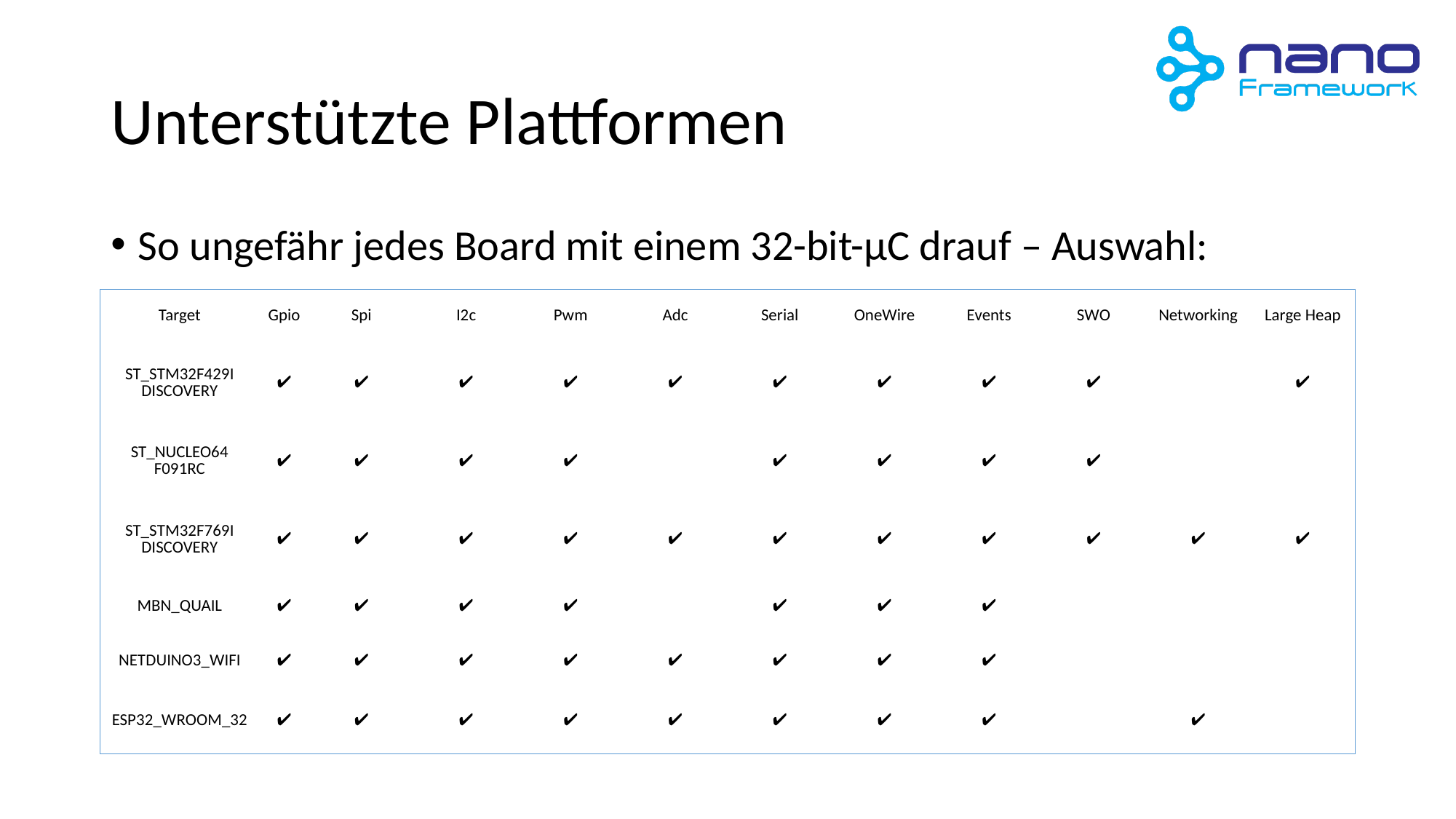

# Unterstützte Plattformen
So ungefähr jedes Board mit einem 32-bit-µC drauf – Auswahl:

| Target | Gpio | Spi | I2c | Pwm | Adc | Serial | OneWire | Events | SWO | Networking | Large Heap |
| --- | --- | --- | --- | --- | --- | --- | --- | --- | --- | --- | --- |
| ST\_STM32F429I DISCOVERY | ✔️ | ✔️ | ✔️ | ✔️ | ✔️ | ✔️ | ✔️ | ✔️ | ✔️ |  | ✔️ |
| ST\_NUCLEO64 F091RC | ✔️ | ✔️ | ✔️ | ✔️ |  | ✔️ | ✔️ | ✔️ | ✔️ |  |  |
| ST\_STM32F769I DISCOVERY | ✔️ | ✔️ | ✔️ | ✔️ | ✔️ | ✔️ | ✔️ | ✔️ | ✔️ | ✔️ | ✔️ |
| MBN\_QUAIL | ✔️ | ✔️ | ✔️ | ✔️ |  | ✔️ | ✔️ | ✔️ |  |  |  |
| NETDUINO3\_WIFI | ✔️ | ✔️ | ✔️ | ✔️ | ✔️ | ✔️ | ✔️ | ✔️ |  |  |  |
| ESP32\_WROOM\_32 | ✔️ | ✔️ | ✔️ | ✔️ | ✔️ | ✔️ | ✔️ | ✔️ |  | ✔️ |  |